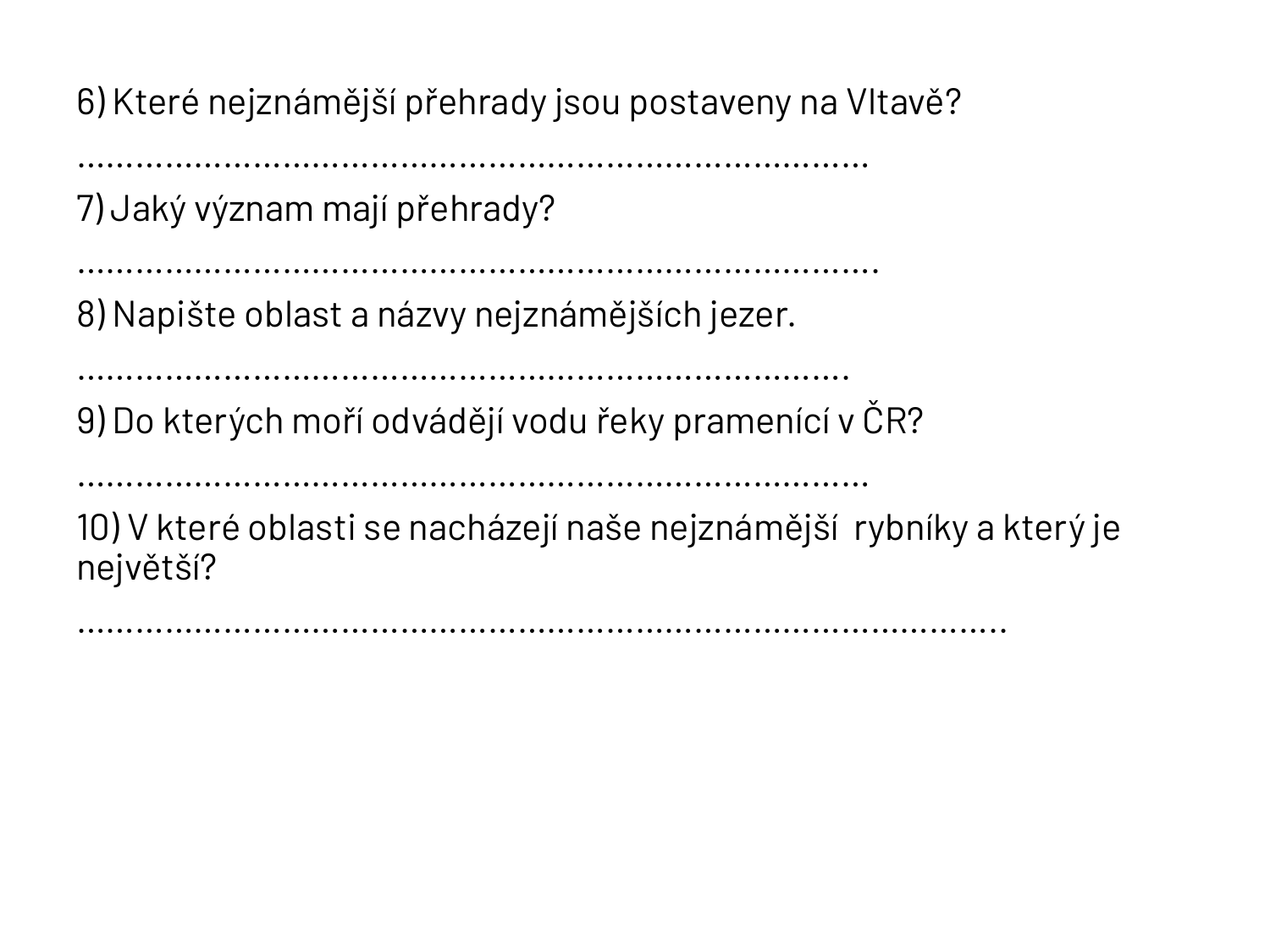

6) Které nejznámější přehrady jsou postaveny na Vltavě?
………………………………………………………………………
7) Jaký význam mají přehrady?
……………………………………………………………………….
8) Napište oblast a názvy nejznámějších jezer.
…………………………………………………………………….
9) Do kterých moří odvádějí vodu řeky pramenící v ČR?
………………………………………………………………………
10) V které oblasti se nacházejí naše nejznámější  rybníky a který je největší?
…………………………………………………………………………………..